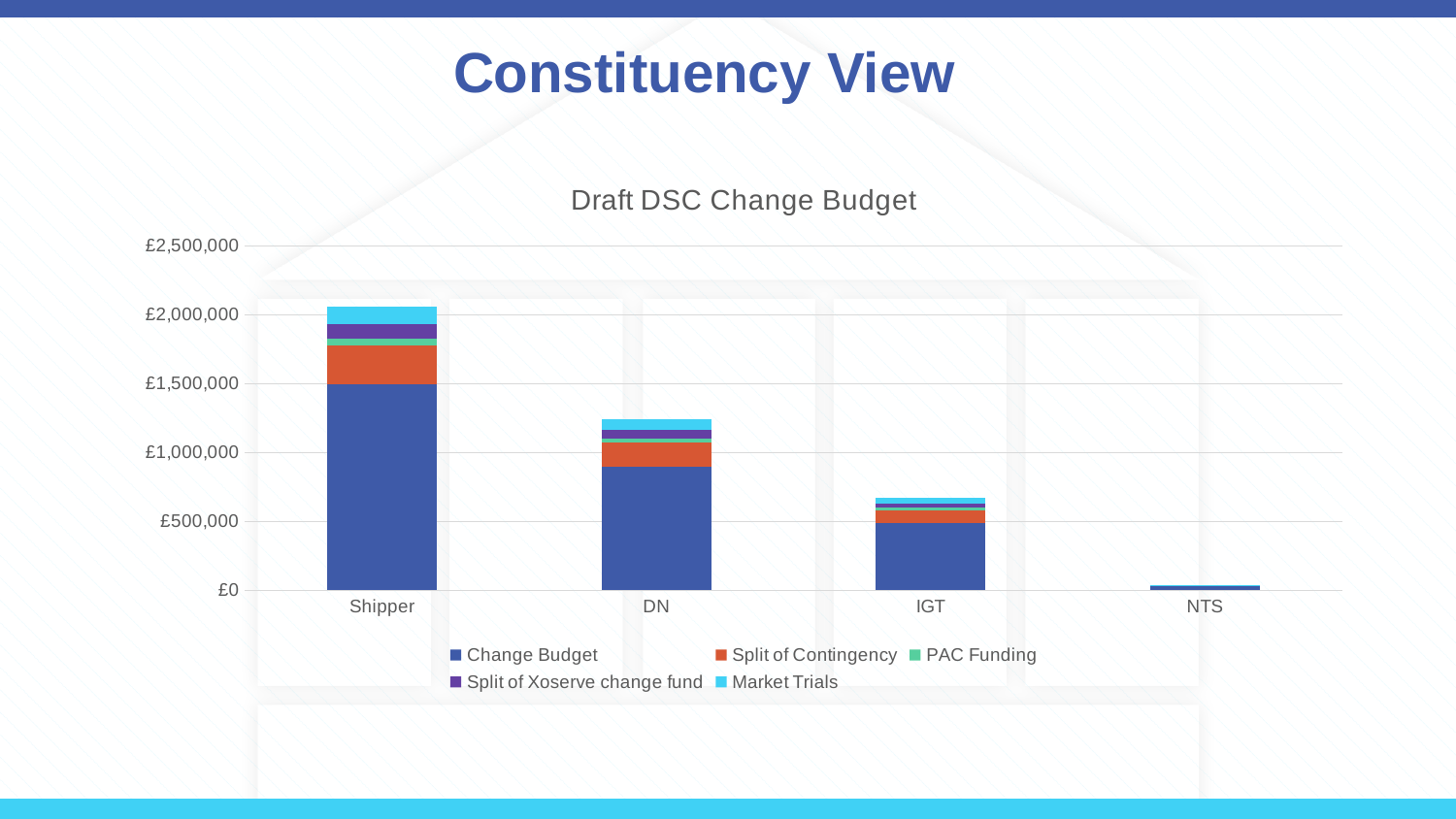

# Constituency View

### Chart: Draft DSC Change Budget

| Category | Change Budget | Split of Contingency | PAC Funding | Split of Xoserve change fund | Market Trials |
|---|---|---|---|---|---|
| Shipper | 1495000.0 | 282114.18376449595 | 51293.48795718108 | 102586.97591436216 | 128233.71989295271 |
| DN | 900000.0 | 169834.625677623 | 30879.02285047691 | 61758.04570095382 | 77197.55712619227 |
| IGT | 490000.0 | 92465.51842448363 | 16811.912440815206 | 33623.82488163041 | 42029.78110203801 |
| NTS | 29600.0 | 5585.672133397379 | 1015.5767515267961 | 2031.1535030535922 | 2538.9418788169905 |